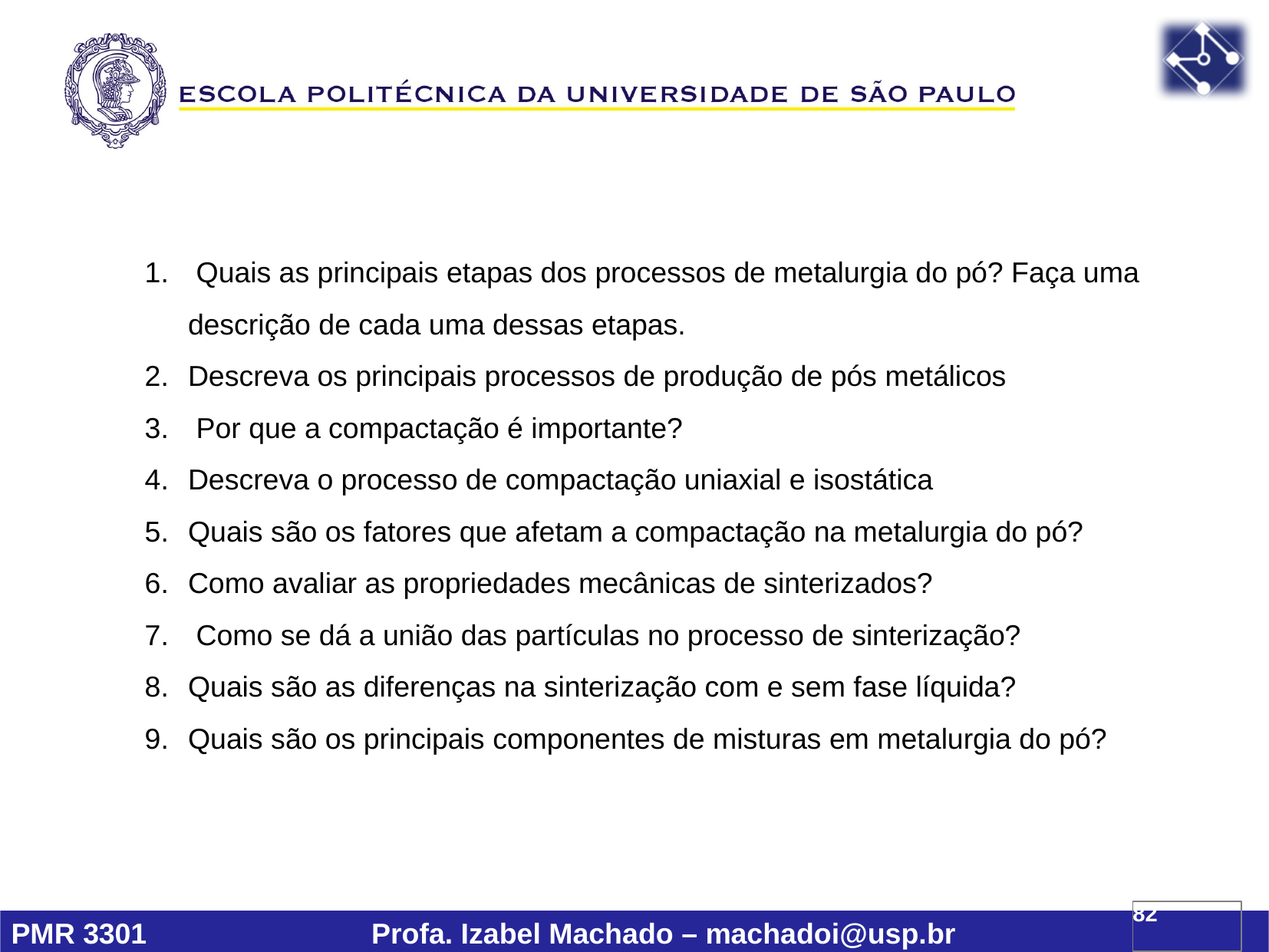

Quais as principais etapas dos processos de metalurgia do pó? Faça uma descrição de cada uma dessas etapas.
Descreva os principais processos de produção de pós metálicos
 Por que a compactação é importante?
Descreva o processo de compactação uniaxial e isostática
Quais são os fatores que afetam a compactação na metalurgia do pó?
Como avaliar as propriedades mecânicas de sinterizados?
 Como se dá a união das partículas no processo de sinterização?
Quais são as diferenças na sinterização com e sem fase líquida?
Quais são os principais componentes de misturas em metalurgia do pó?
82